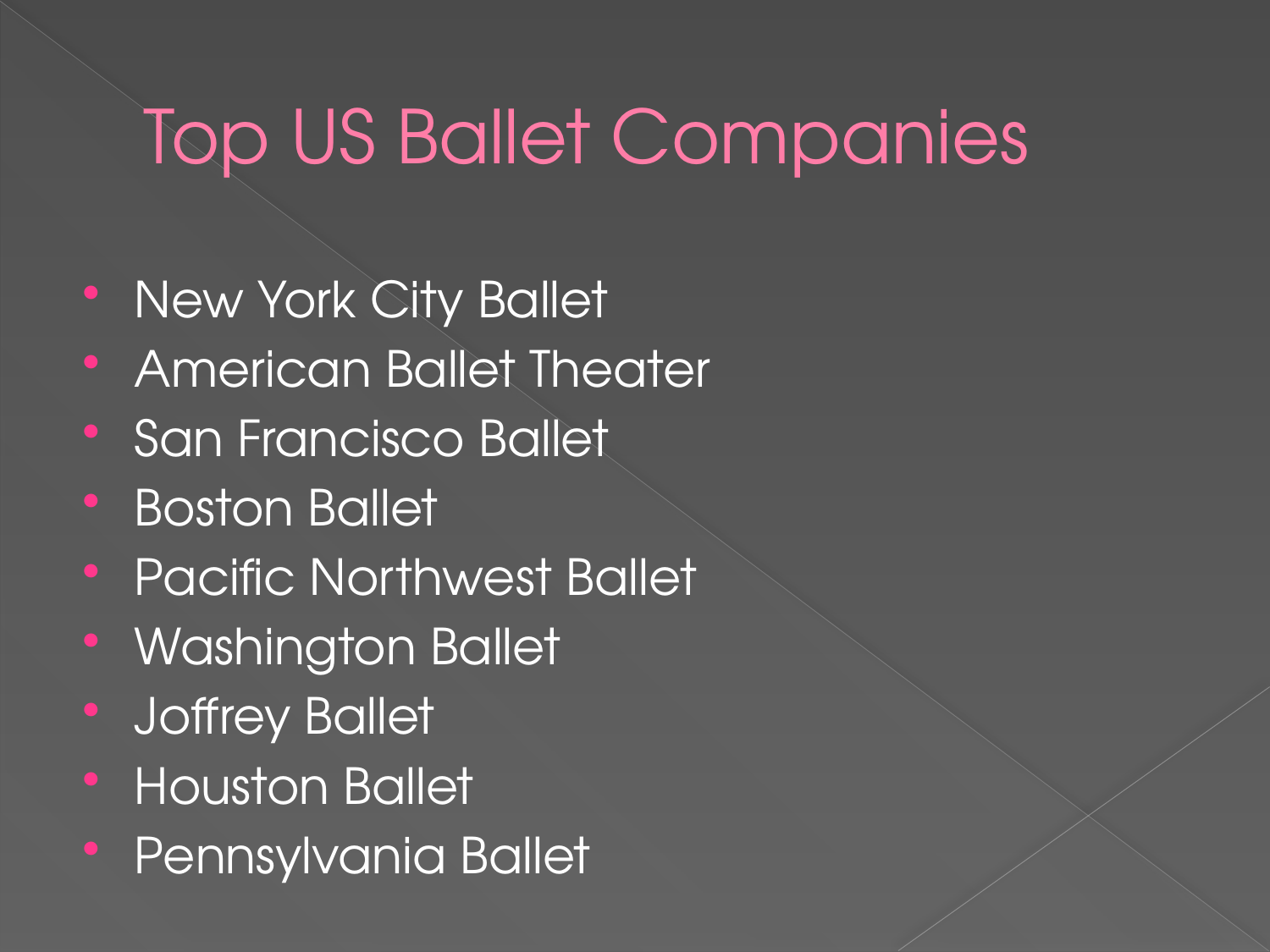

# Top US Ballet Companies
New York City Ballet
American Ballet Theater
San Francisco Ballet
Boston Ballet
Pacific Northwest Ballet
Washington Ballet
Joffrey Ballet
Houston Ballet
Pennsylvania Ballet